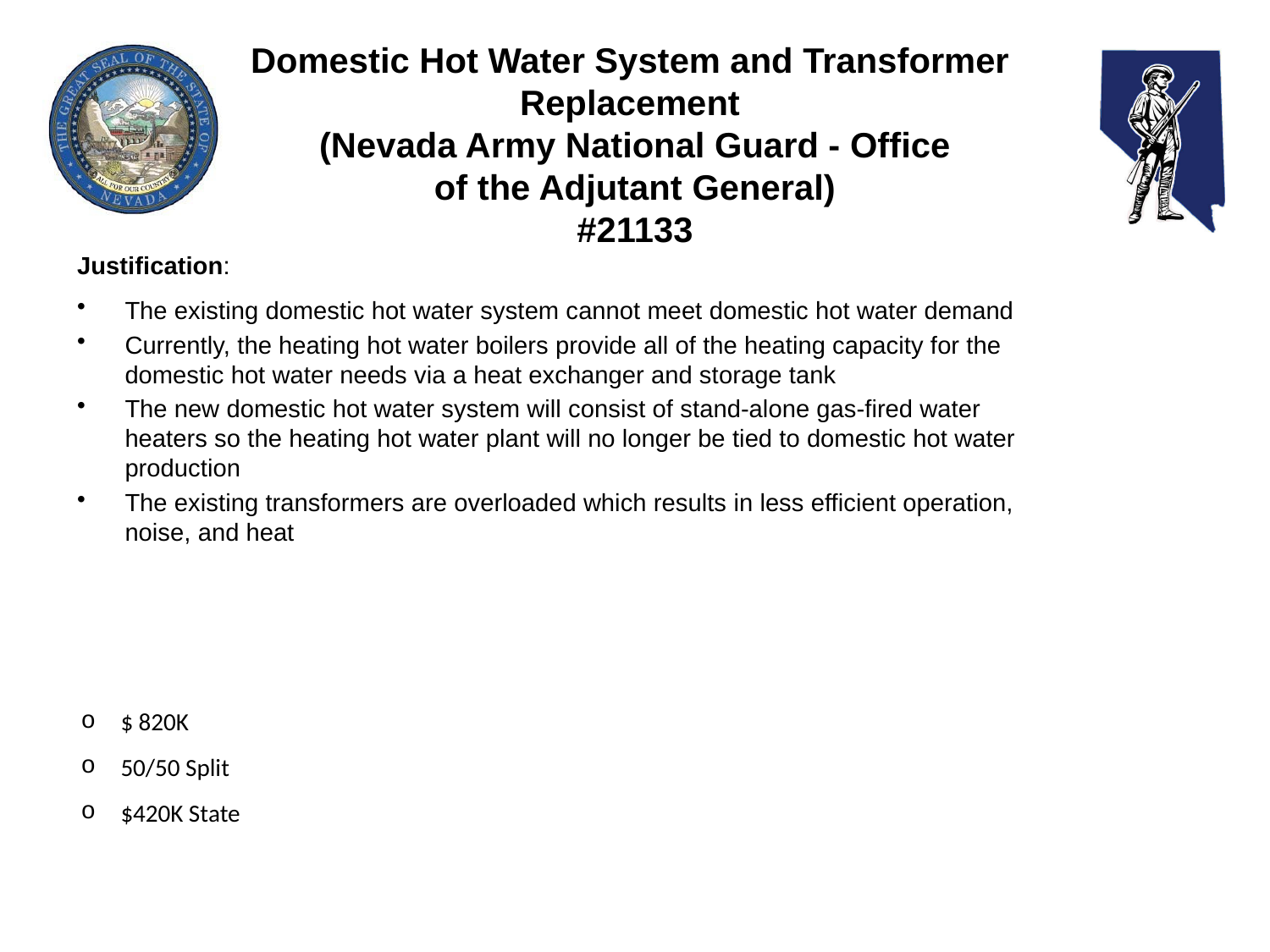

# Domestic Hot Water System and Transformer Replacement (Nevada Army National Guard - Office of the Adjutant General) #21133
Justification:
The existing domestic hot water system cannot meet domestic hot water demand
Currently, the heating hot water boilers provide all of the heating capacity for the domestic hot water needs via a heat exchanger and storage tank
The new domestic hot water system will consist of stand-alone gas-fired water heaters so the heating hot water plant will no longer be tied to domestic hot water production
The existing transformers are overloaded which results in less efficient operation, noise, and heat
$ 820K
50/50 Split
$420K State